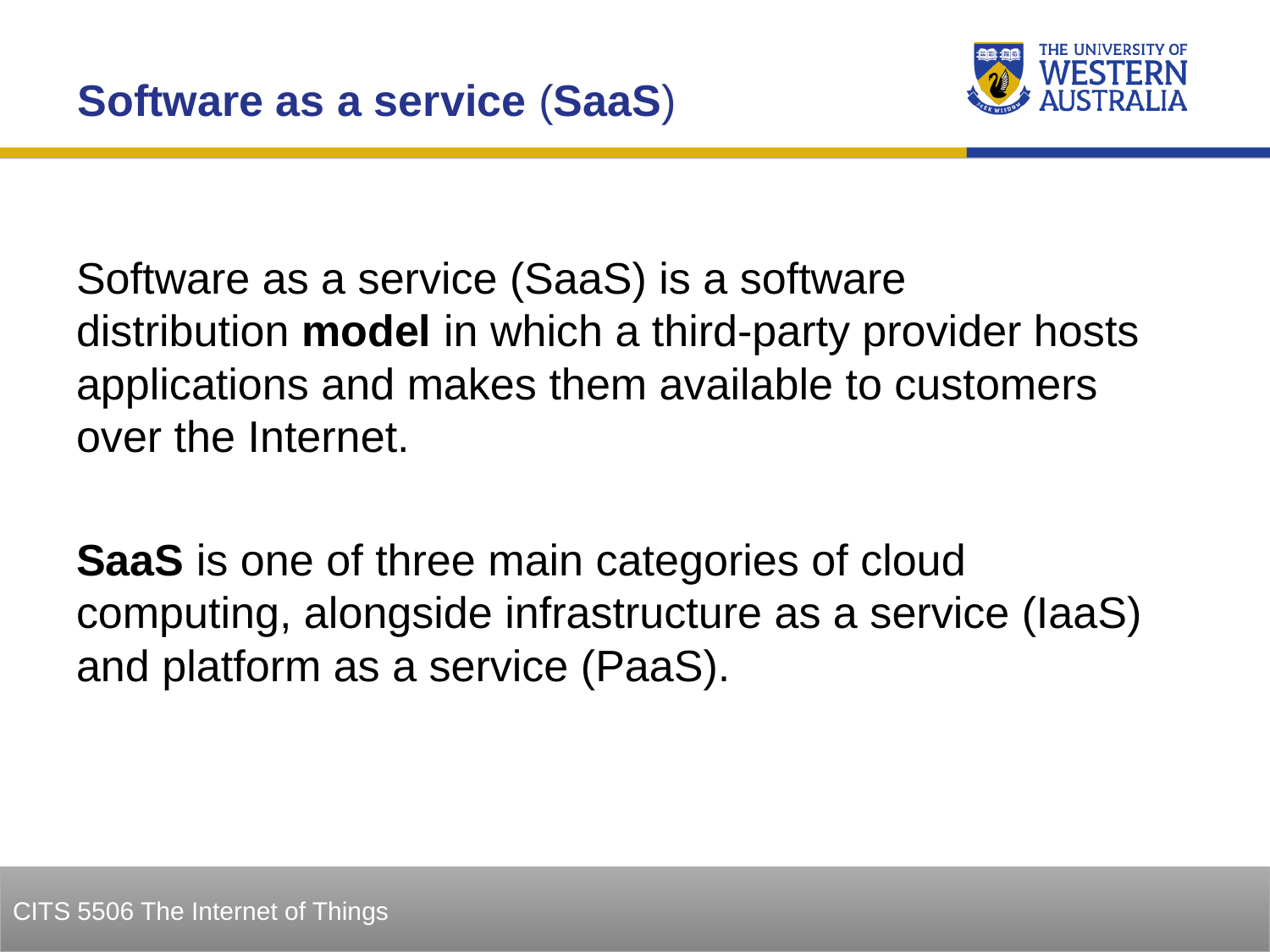

Software as a service (SaaS)
Software as a service (SaaS) is a software distribution model in which a third-party provider hosts applications and makes them available to customers over the Internet.

SaaS is one of three main categories of cloud computing, alongside infrastructure as a service (IaaS) and platform as a service (PaaS).
6